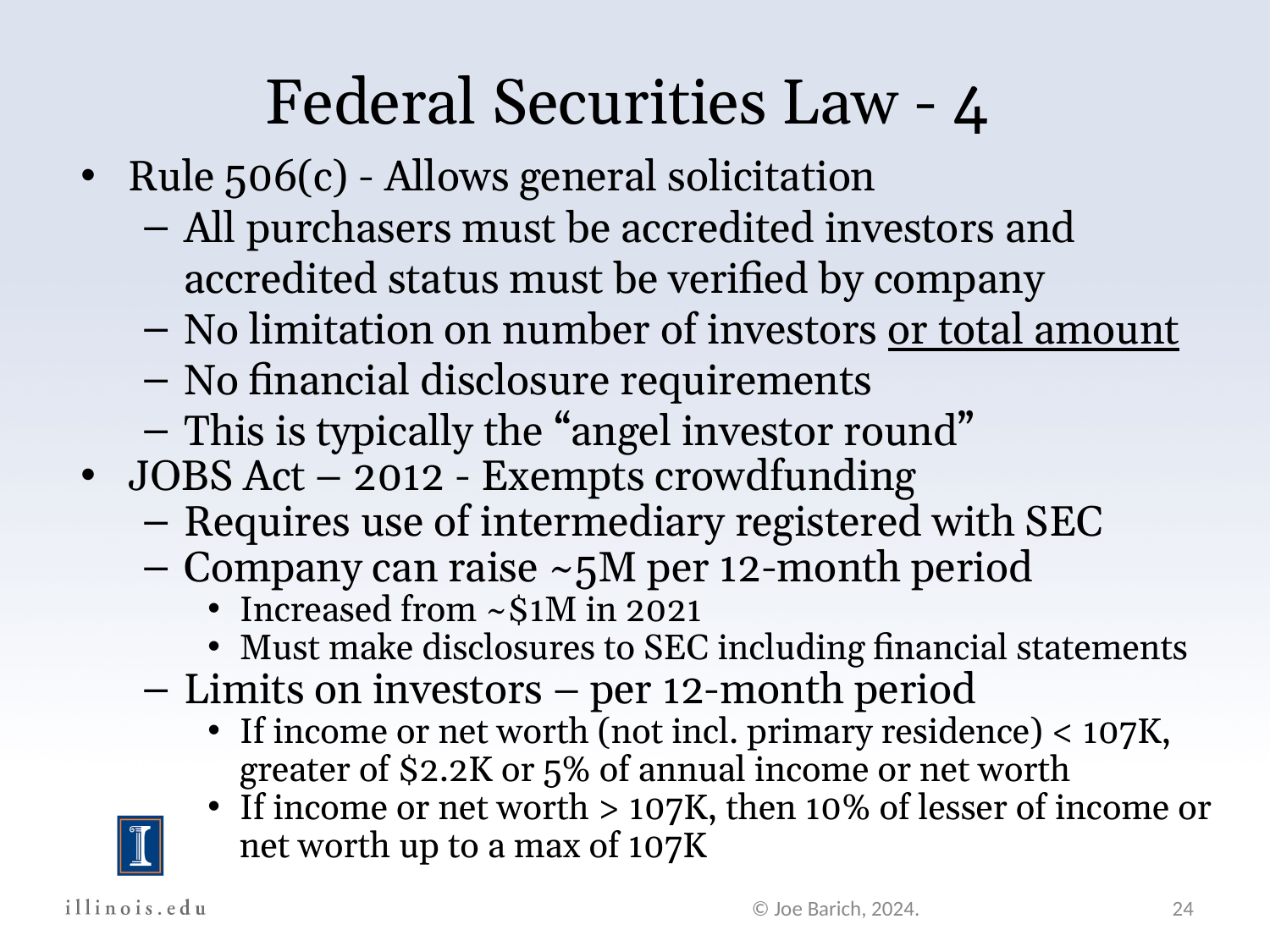

Federal Securities Law - 4
Rule 506(c) - Allows general solicitation
All purchasers must be accredited investors and accredited status must be verified by company
No limitation on number of investors or total amount
No financial disclosure requirements
This is typically the “angel investor round”
JOBS Act – 2012 - Exempts crowdfunding
Requires use of intermediary registered with SEC
Company can raise ~5M per 12-month period
Increased from ~$1M in 2021
Must make disclosures to SEC including financial statements
Limits on investors – per 12-month period
If income or net worth (not incl. primary residence) < 107K, greater of $2.2K or 5% of annual income or net worth
If income or net worth > 107K, then 10% of lesser of income or net worth up to a max of 107K

© Joe Barich, 2024.
24